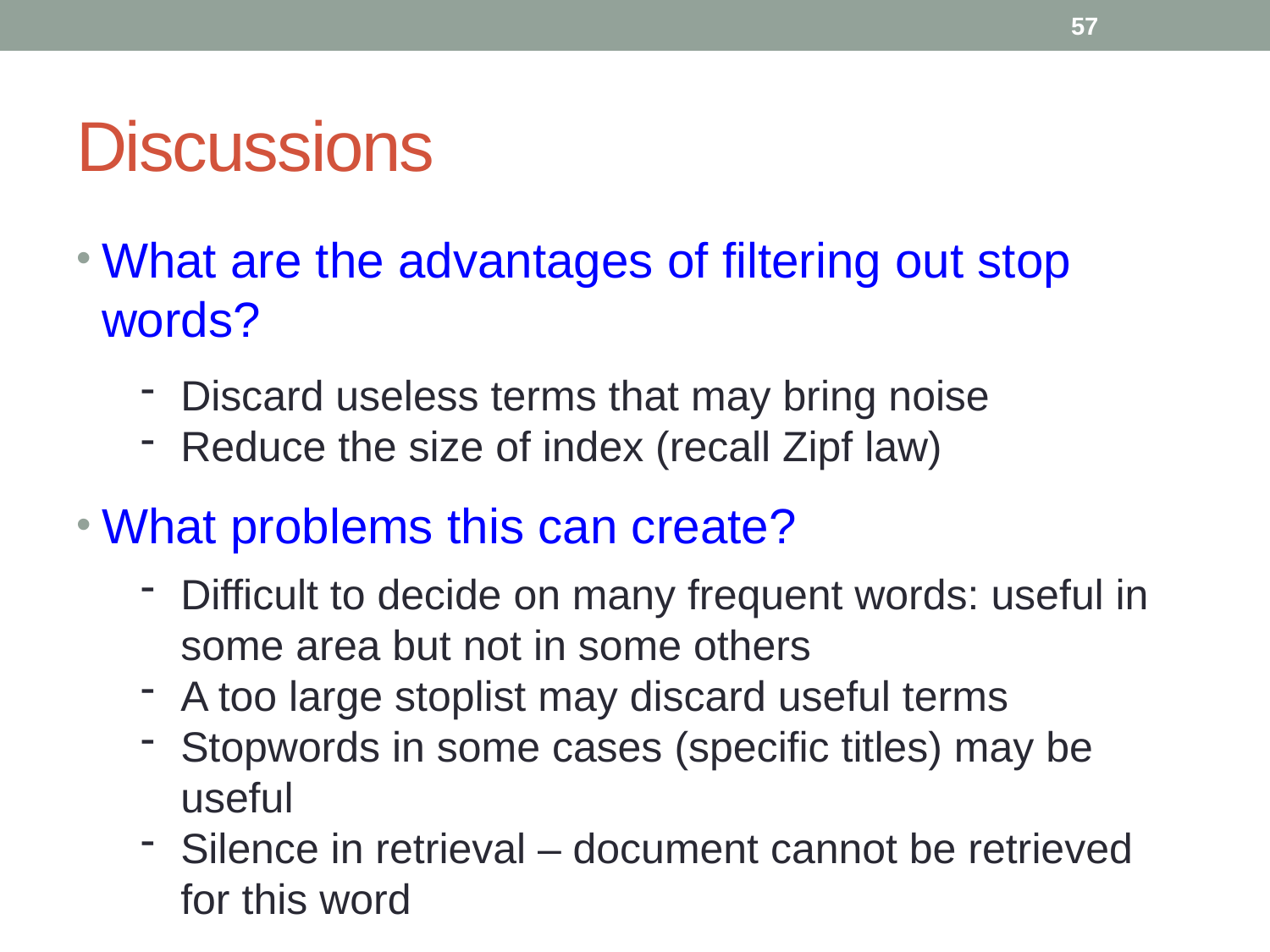

57
# Discussions
What are the advantages of filtering out stop words?

What problems this can create?
Discard useless terms that may bring noise
Reduce the size of index (recall Zipf law)
Difficult to decide on many frequent words: useful in some area but not in some others
A too large stoplist may discard useful terms
Stopwords in some cases (specific titles) may be useful
Silence in retrieval – document cannot be retrieved for this word